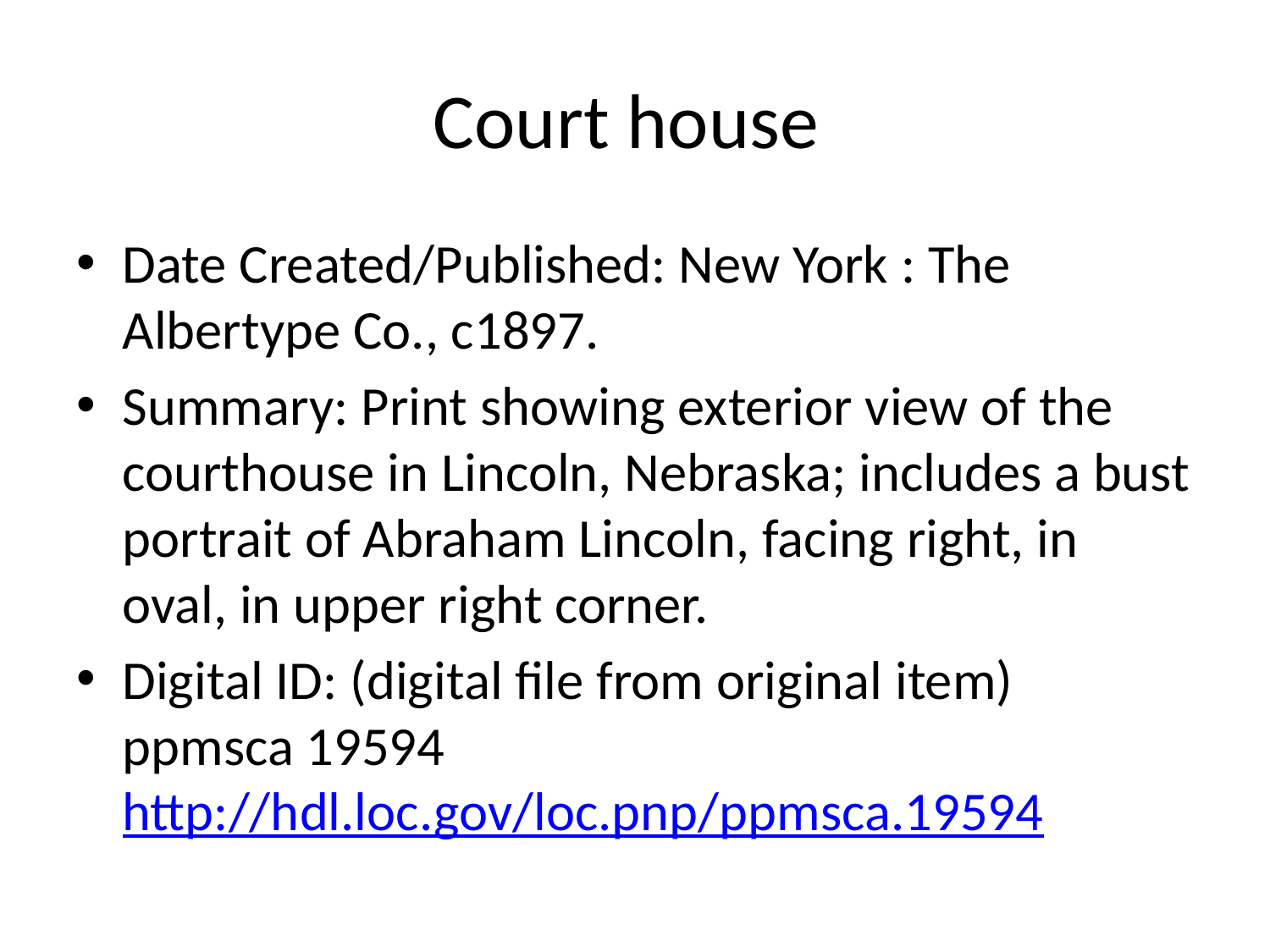

# Court house
Date Created/Published: New York : The Albertype Co., c1897.
Summary: Print showing exterior view of the courthouse in Lincoln, Nebraska; includes a bust portrait of Abraham Lincoln, facing right, in oval, in upper right corner.
Digital ID: (digital file from original item) ppmsca 19594 http://hdl.loc.gov/loc.pnp/ppmsca.19594